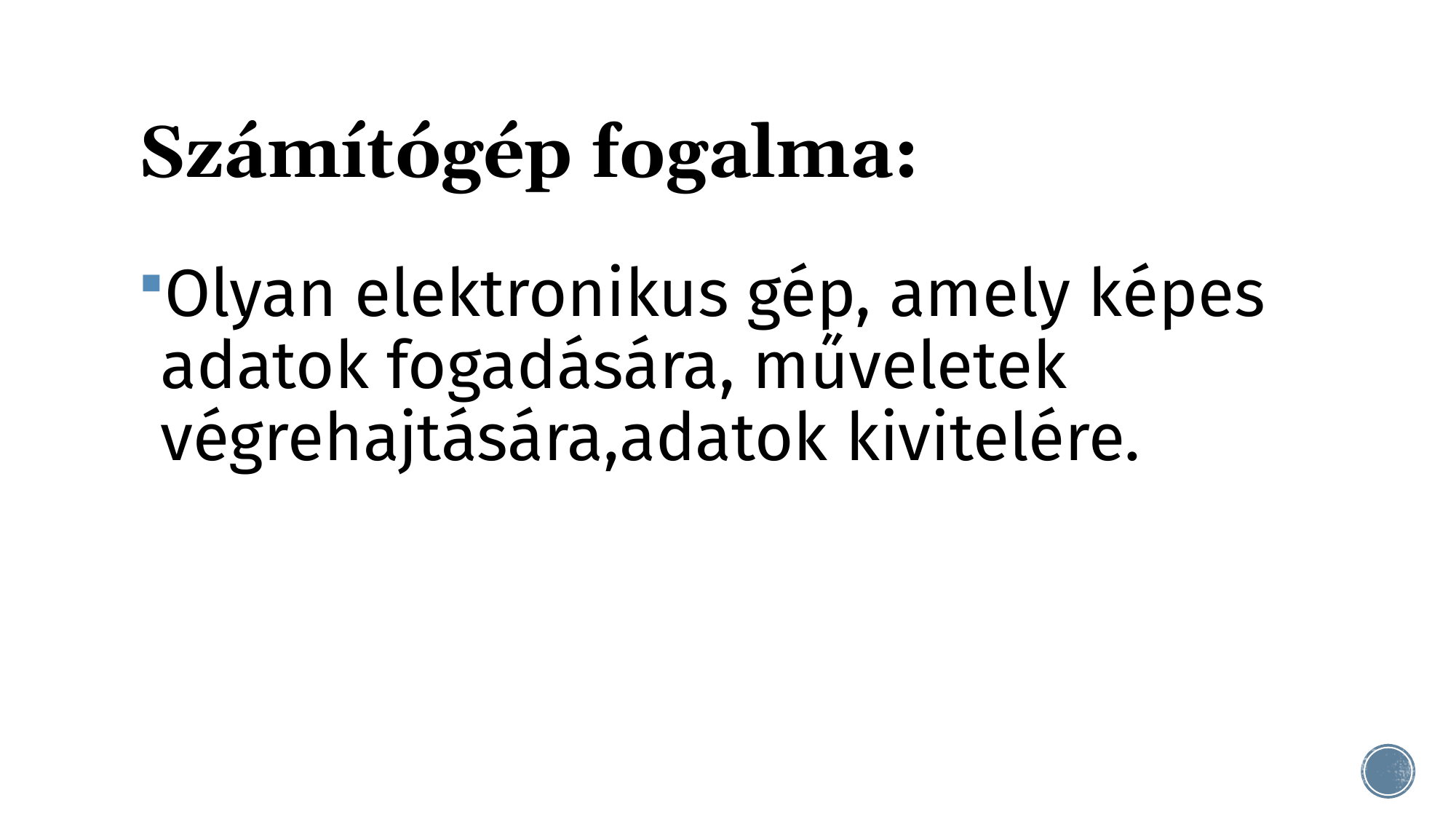

# Számítógép fogalma:
Olyan elektronikus gép, amely képes adatok fogadására, műveletek végrehajtására,adatok kivitelére.